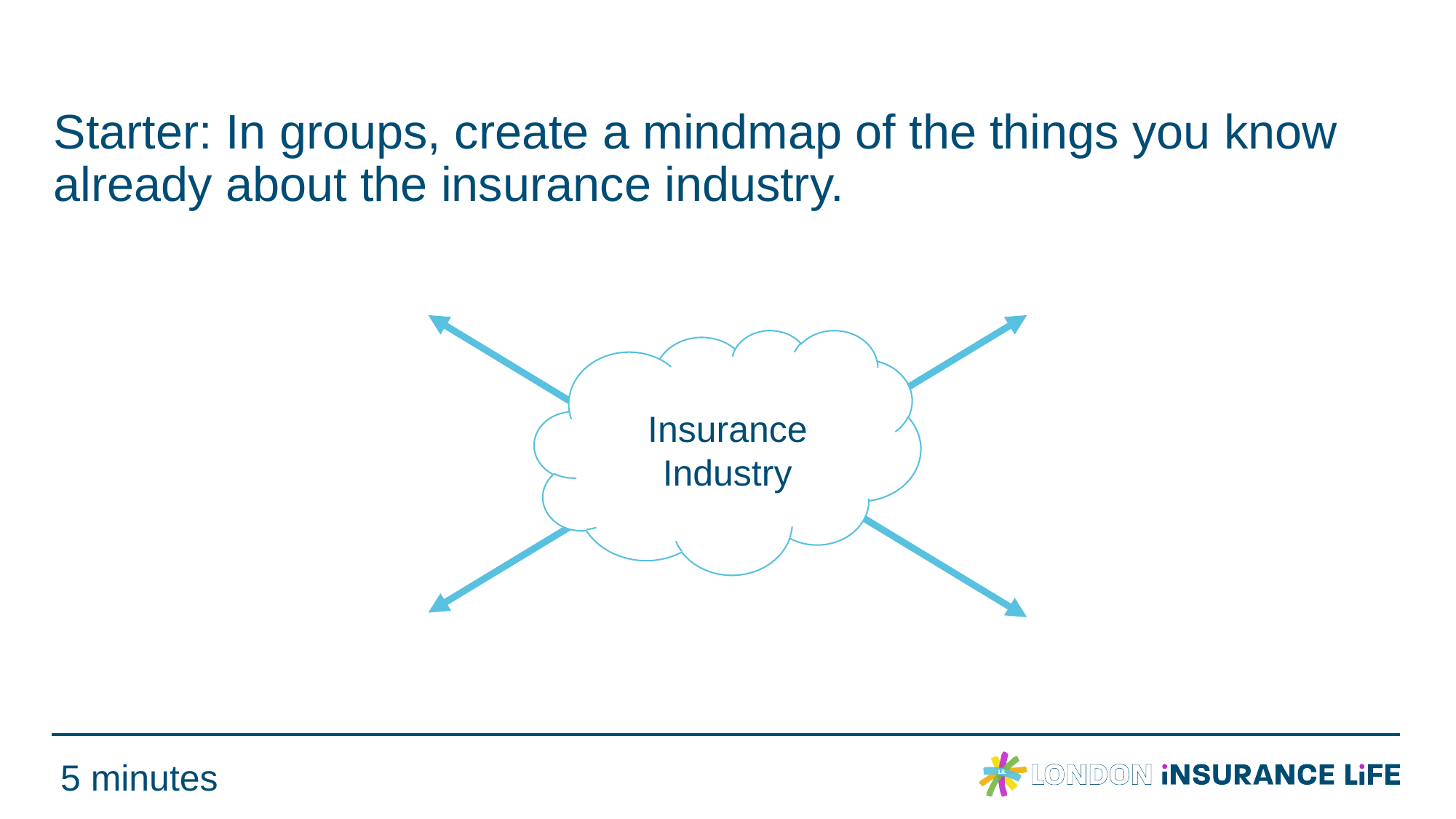

# Starter: In groups, create a mindmap of the things you know already about the insurance industry.

Insurance Industry
5 minutes